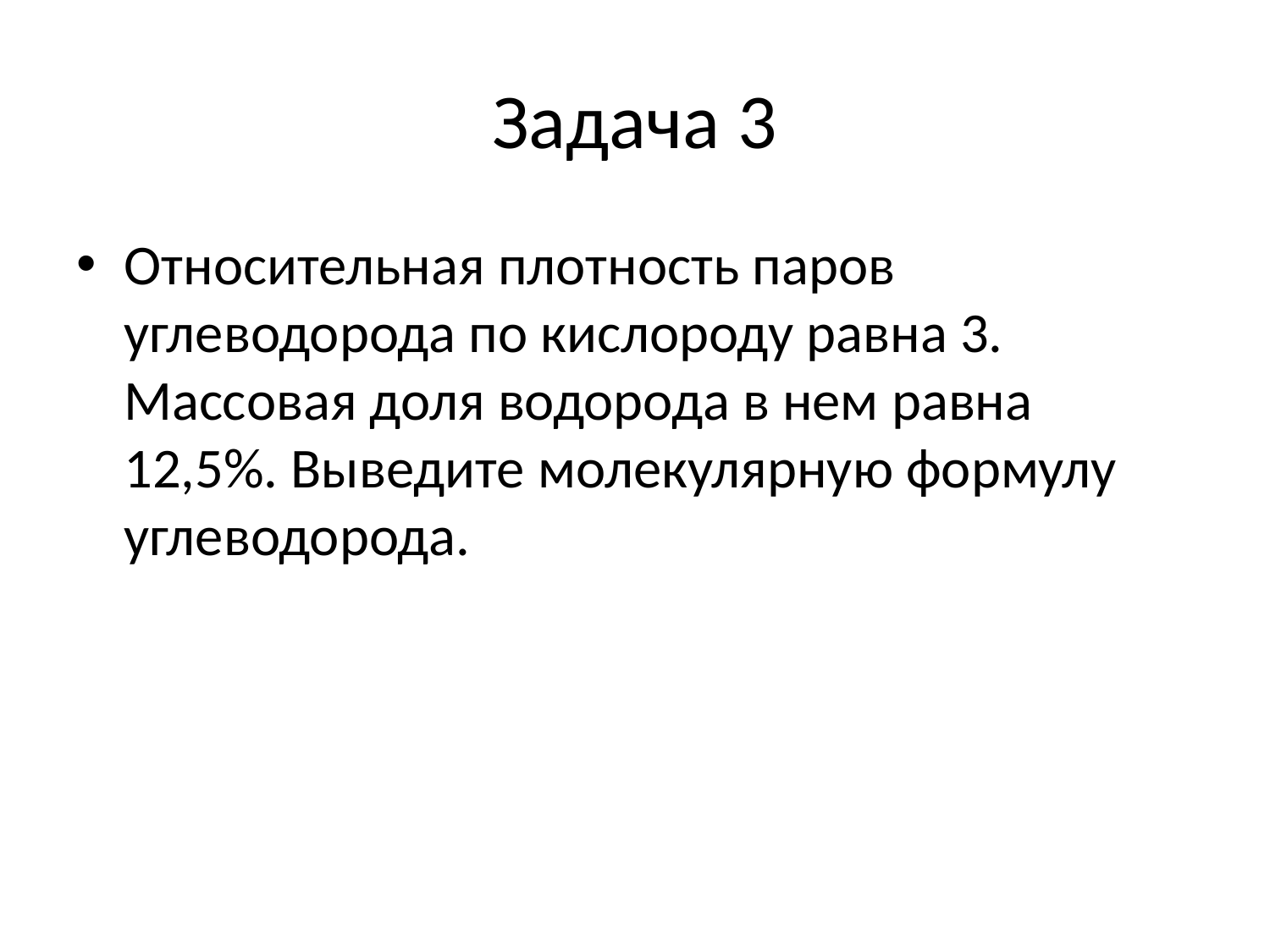

# Задача 3
Относительная плотность паров углеводорода по кислороду равна 3. Массовая доля водорода в нем равна 12,5%. Выведите молекулярную формулу углеводорода.